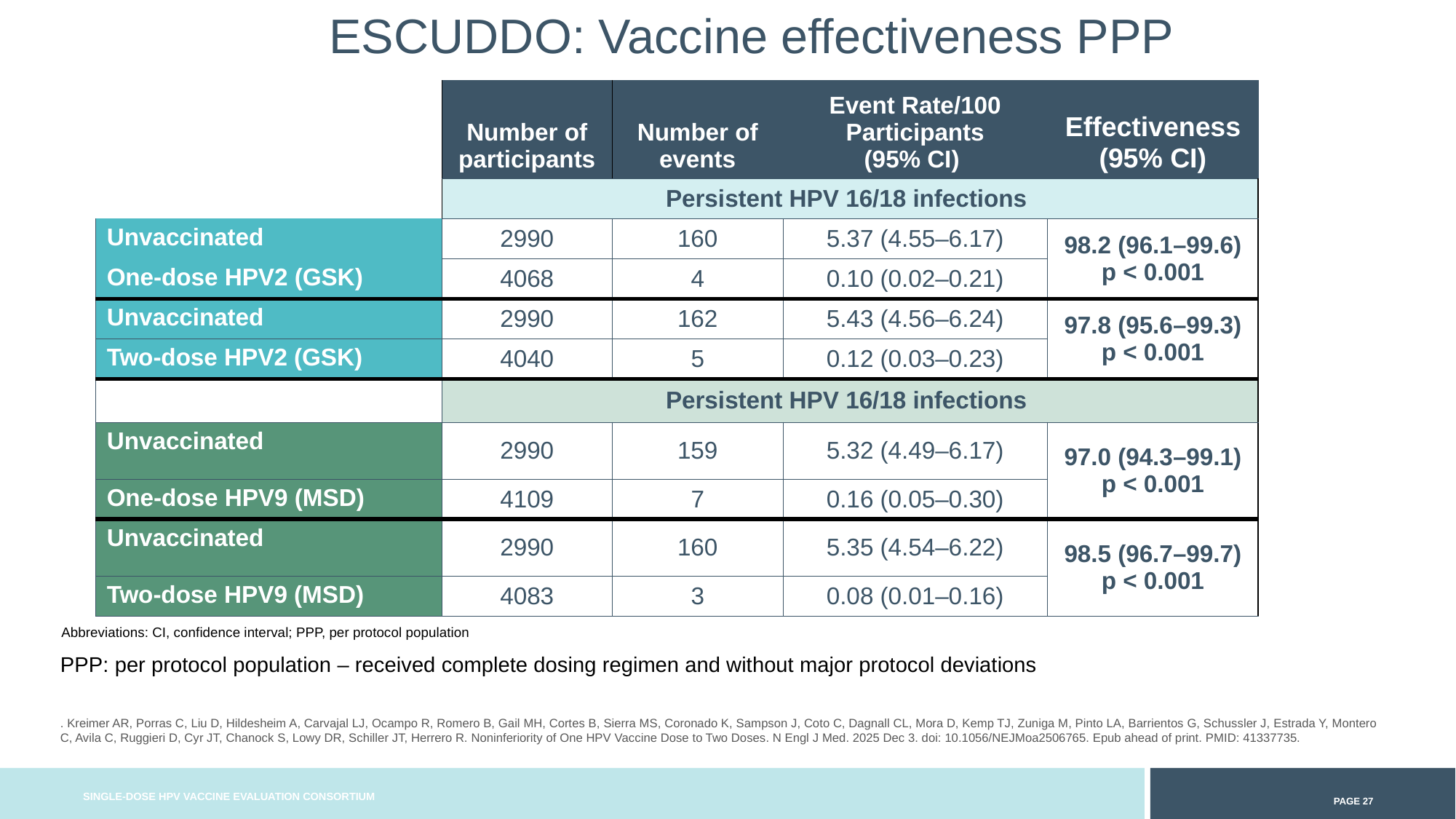

ESCUDDO: Vaccine effectiveness PPP
|  | Number of participants | Number of events | Event Rate/100 Participants (95% CI) | Effectiveness (95% CI) |
| --- | --- | --- | --- | --- |
|  | Persistent HPV 16/18 infections |  |  |  |
| Unvaccinated | 2990 | 160 | 5.37 (4.55–6.17) | 98.2 (96.1–99.6) p < 0.001 |
| One-dose HPV2 (GSK) | 4068 | 4 | 0.10 (0.02–0.21) |  |
| Unvaccinated | 2990 | 162 | 5.43 (4.56–6.24) | 97.8 (95.6–99.3) p < 0.001 |
| Two-dose HPV2 (GSK) | 4040 | 5 | 0.12 (0.03–0.23) |  |
|  | Persistent HPV 16/18 infections |  |  |  |
| Unvaccinated | 2990 | 159 | 5.32 (4.49–6.17) | 97.0 (94.3–99.1) p < 0.001 |
| One-dose HPV9 (MSD) | 4109 | 7 | 0.16 (0.05–0.30) |  |
| Unvaccinated | 2990 | 160 | 5.35 (4.54–6.22) | 98.5 (96.7–99.7) p < 0.001 |
| Two-dose HPV9 (MSD) | 4083 | 3 | 0.08 (0.01–0.16) |  |
Abbreviations: CI, confidence interval; PPP, per protocol population
PPP: per protocol population – received complete dosing regimen and without major protocol deviations
. Kreimer AR, Porras C, Liu D, Hildesheim A, Carvajal LJ, Ocampo R, Romero B, Gail MH, Cortes B, Sierra MS, Coronado K, Sampson J, Coto C, Dagnall CL, Mora D, Kemp TJ, Zuniga M, Pinto LA, Barrientos G, Schussler J, Estrada Y, Montero C, Avila C, Ruggieri D, Cyr JT, Chanock S, Lowy DR, Schiller JT, Herrero R. Noninferiority of One HPV Vaccine Dose to Two Doses. N Engl J Med. 2025 Dec 3. doi: 10.1056/NEJMoa2506765. Epub ahead of print. PMID: 41337735.